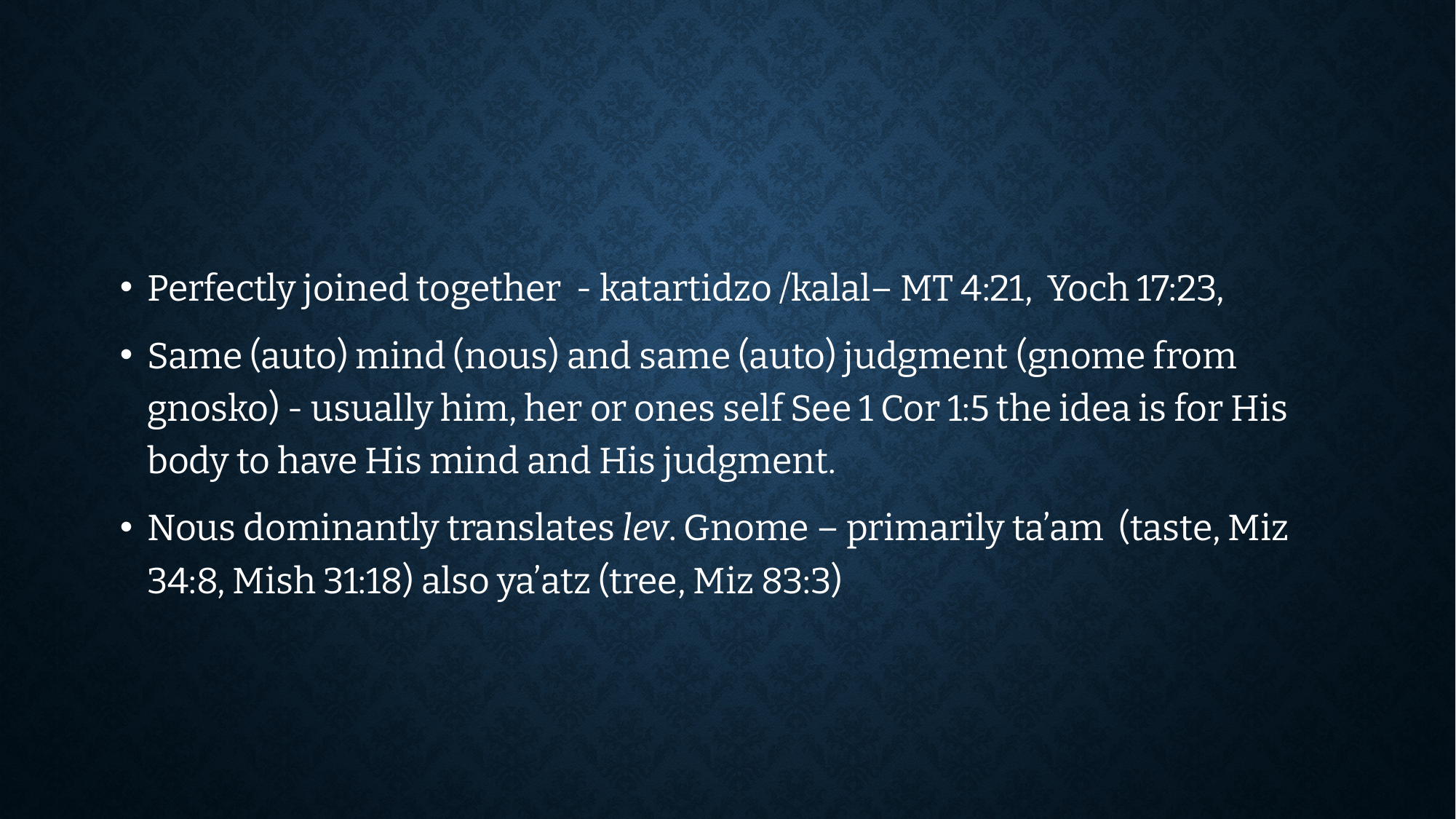

#
Perfectly joined together  - katartidzo /kalal– MT 4:21,  Yoch 17:23,
Same (auto) mind (nous) and same (auto) judgment (gnome from gnosko) - usually him, her or ones self See 1 Cor 1:5 the idea is for His body to have His mind and His judgment.
Nous dominantly translates lev. Gnome – primarily ta’am  (taste, Miz 34:8, Mish 31:18) also ya’atz (tree, Miz 83:3)